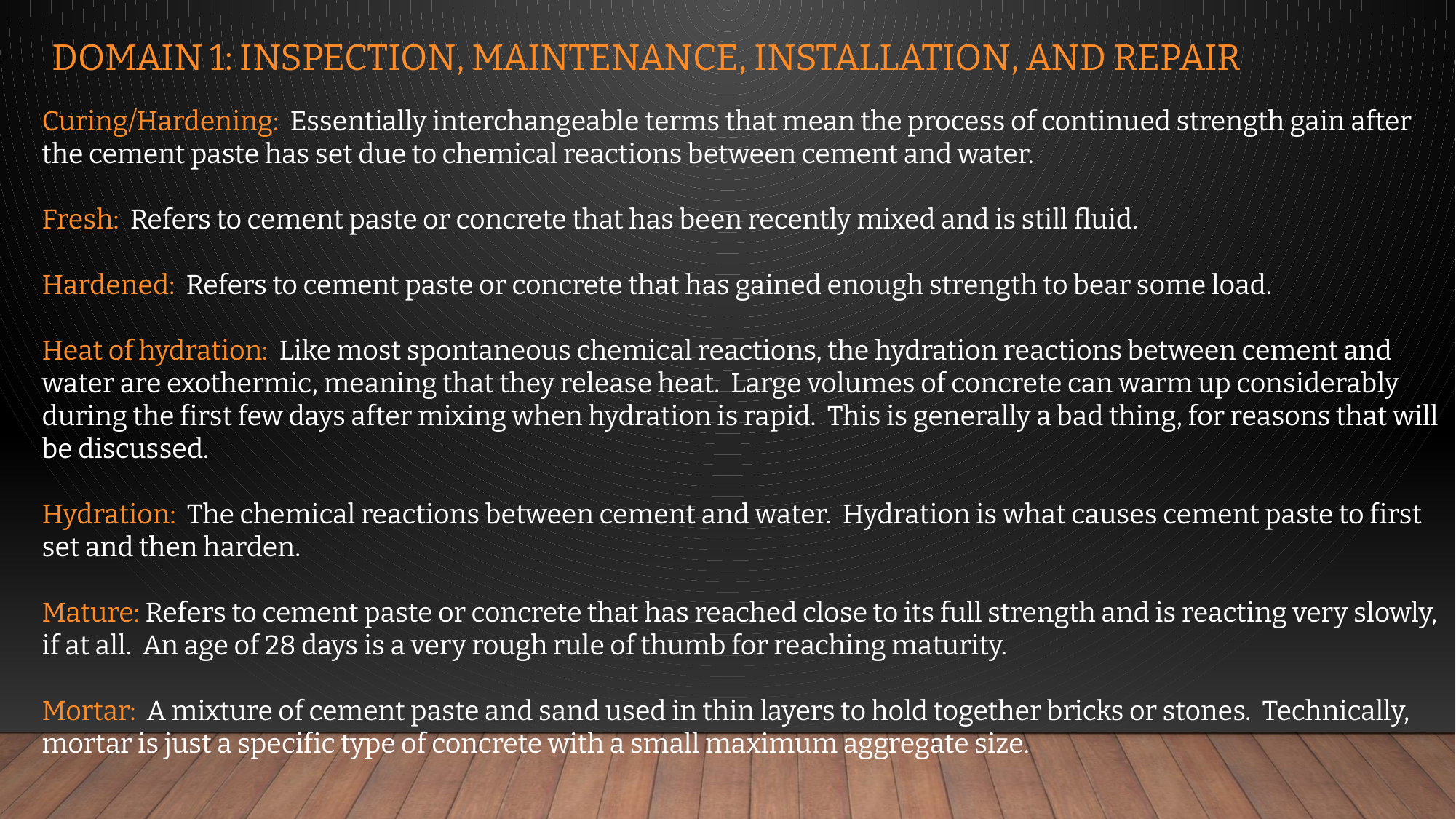

# Domain 1: inspection, maintenance, installation, and repair
Curing/Hardening:  Essentially interchangeable terms that mean the process of continued strength gain after the cement paste has set due to chemical reactions between cement and water.

Fresh:  Refers to cement paste or concrete that has been recently mixed and is still fluid.

Hardened:  Refers to cement paste or concrete that has gained enough strength to bear some load.

Heat of hydration:  Like most spontaneous chemical reactions, the hydration reactions between cement and water are exothermic, meaning that they release heat.  Large volumes of concrete can warm up considerably during the first few days after mixing when hydration is rapid.  This is generally a bad thing, for reasons that will be discussed.

Hydration:  The chemical reactions between cement and water.  Hydration is what causes cement paste to first set and then harden.

Mature: Refers to cement paste or concrete that has reached close to its full strength and is reacting very slowly, if at all.  An age of 28 days is a very rough rule of thumb for reaching maturity.

Mortar:  A mixture of cement paste and sand used in thin layers to hold together bricks or stones.  Technically, mortar is just a specific type of concrete with a small maximum aggregate size.